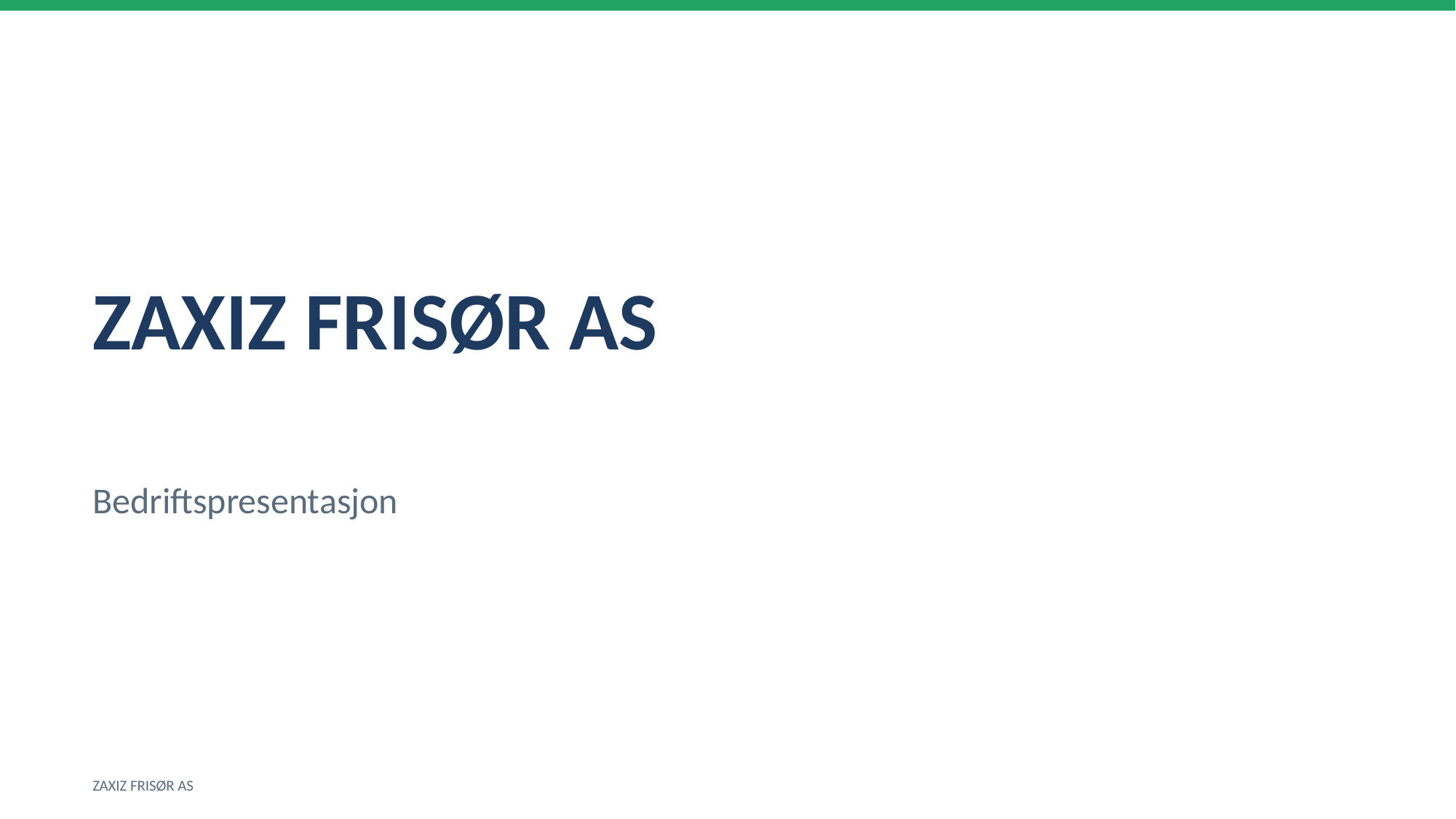

ZAXIZ FRISØR AS
Bedriftspresentasjon
ZAXIZ FRISØR AS